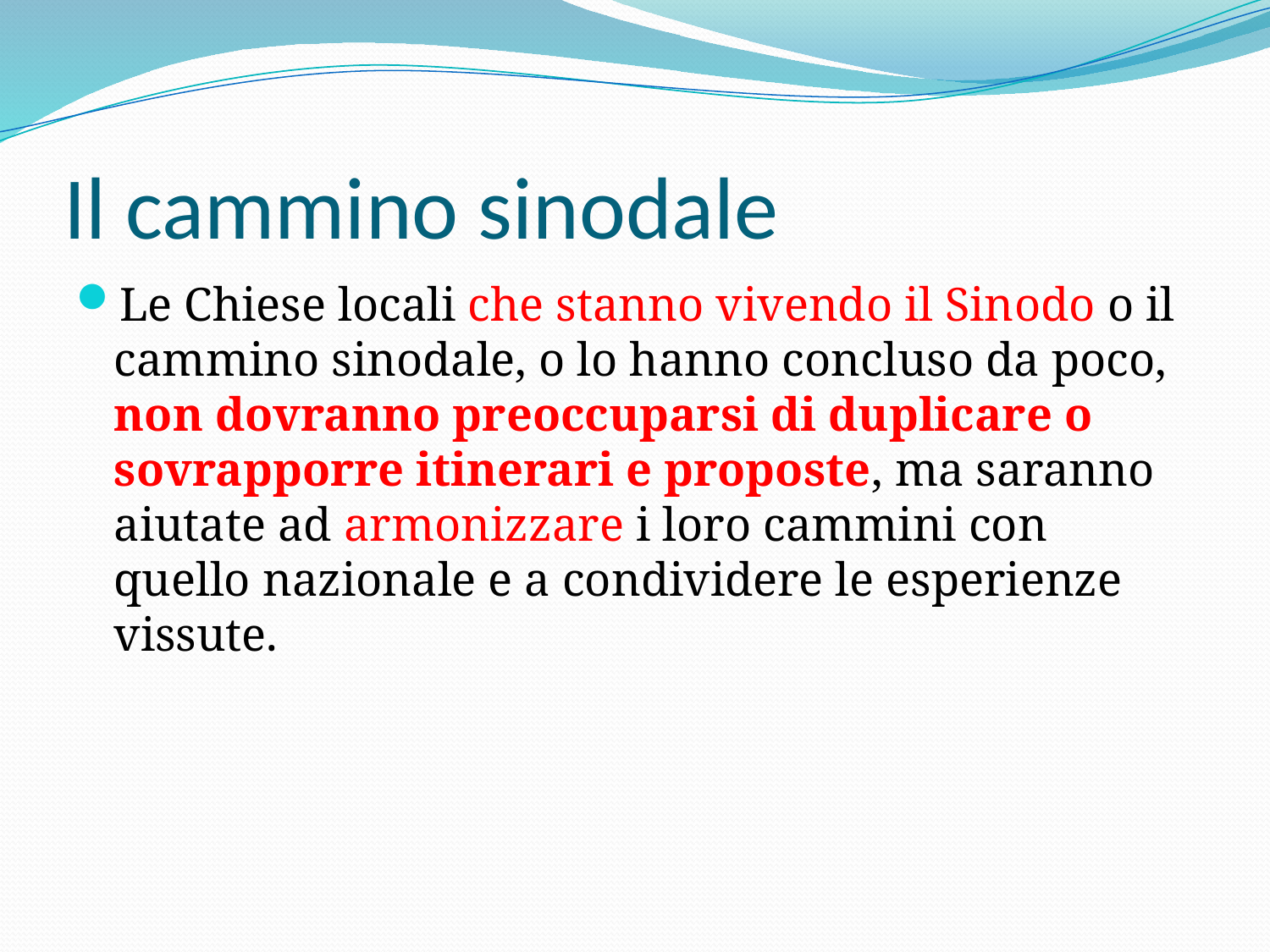

# Il cammino sinodale
Le Chiese locali che stanno vivendo il Sinodo o il cammino sinodale, o lo hanno concluso da poco, non dovranno preoccuparsi di duplicare o sovrapporre itinerari e proposte, ma saranno aiutate ad armonizzare i loro cammini con quello nazionale e a condividere le esperienze vissute.